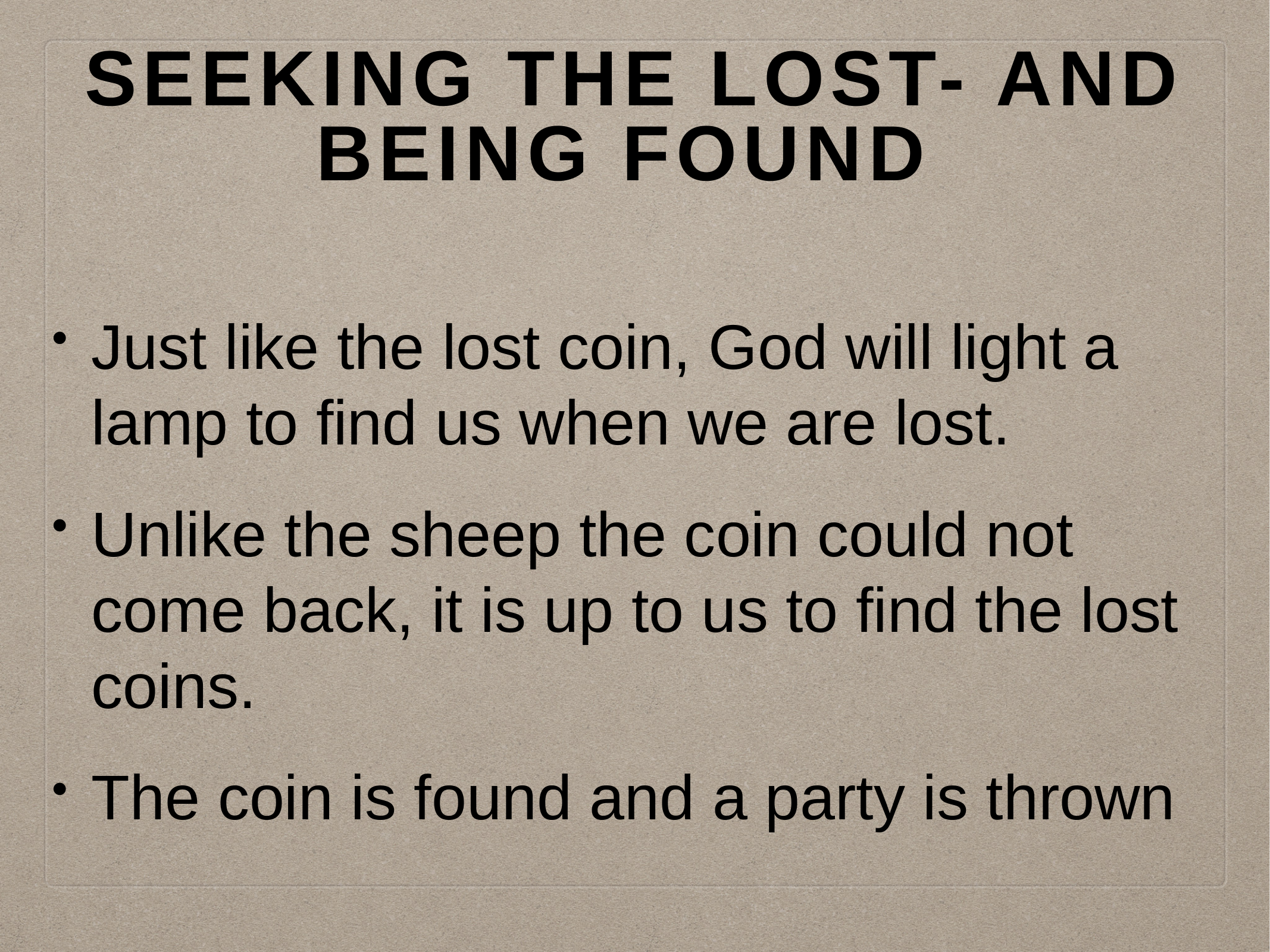

# Seeking the lost- and being found
Just like the lost coin, God will light a lamp to find us when we are lost.
Unlike the sheep the coin could not come back, it is up to us to find the lost coins.
The coin is found and a party is thrown